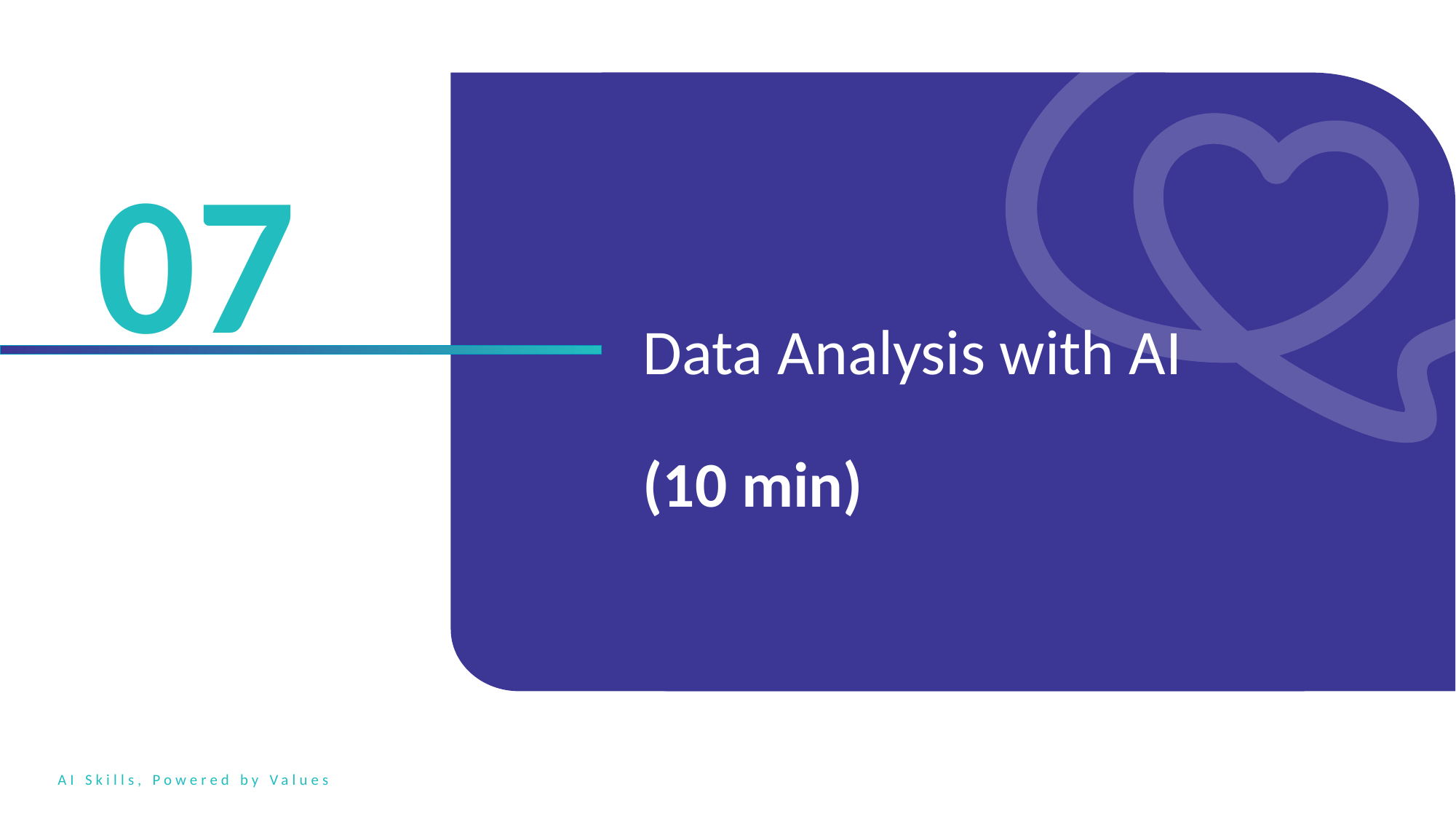

07
Data Analysis with AI

(10 min)